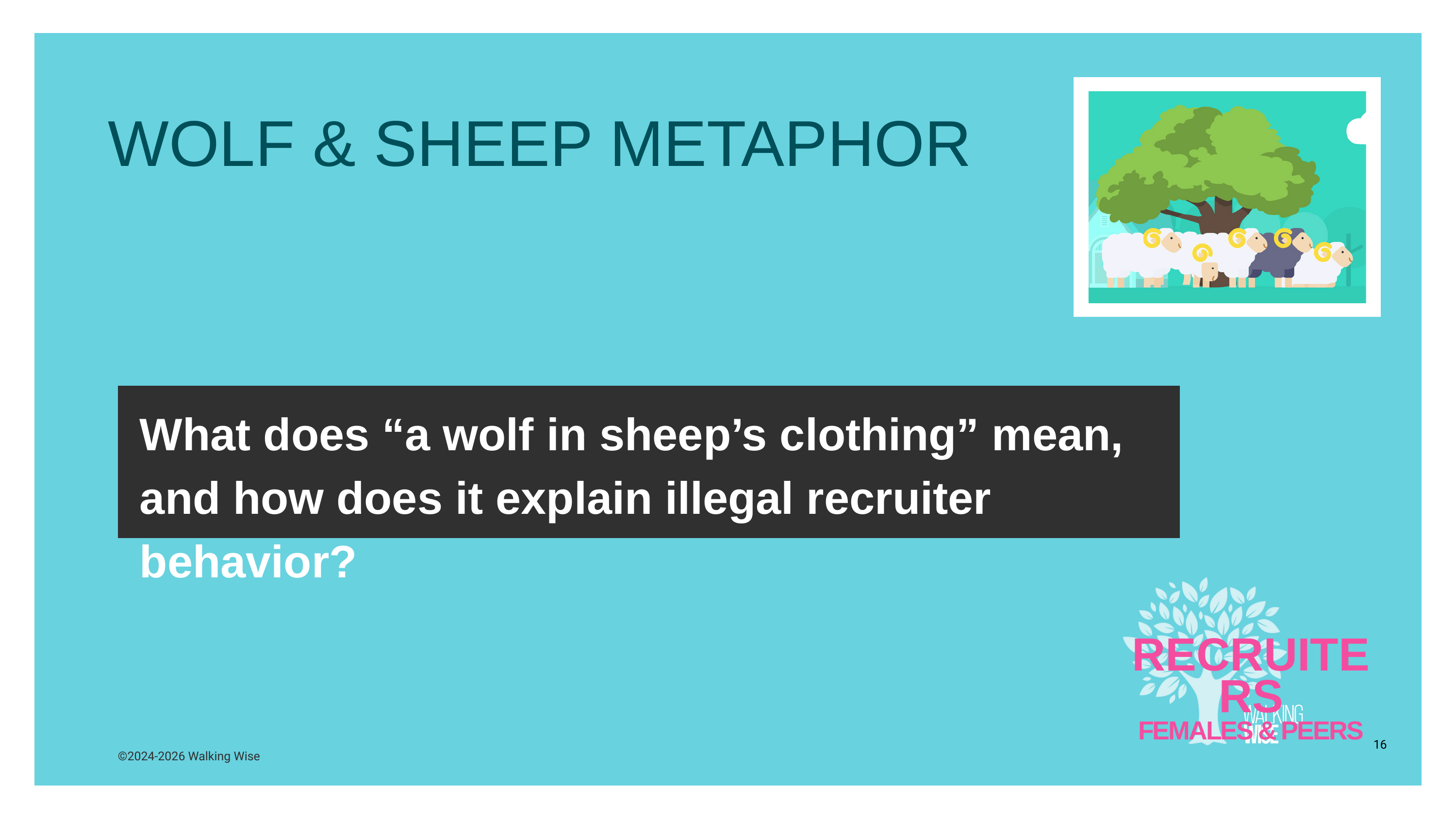

WOLF & SHEEP METAPHOR

What does “a wolf in sheep’s clothing” mean, and how does it explain illegal recruiter behavior?

RECRUITERS
FEMALES & PEERS

16
©2024-2026 Walking Wise